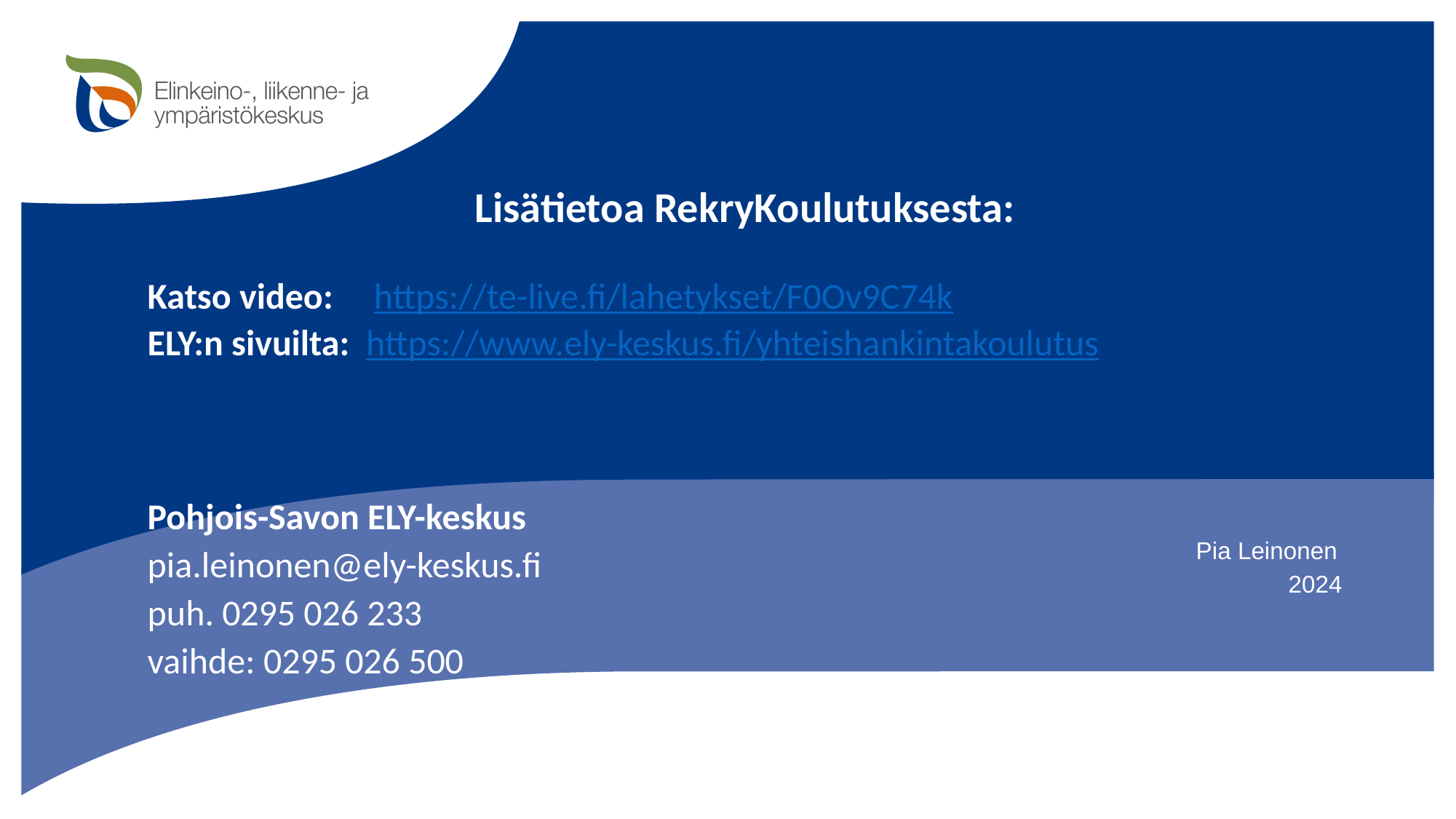

# Lisätietoa RekryKoulutuksesta: Katso video:	 https://te-live.fi/lahetykset/F0Ov9C74k ELY:n sivuilta:  https://www.ely-keskus.fi/yhteishankintakoulutus
Pohjois-Savon ELY-keskus
pia.leinonen@ely-keskus.fi
puh. 0295 026 233
vaihde: 0295 026 500
Pia Leinonen
2024